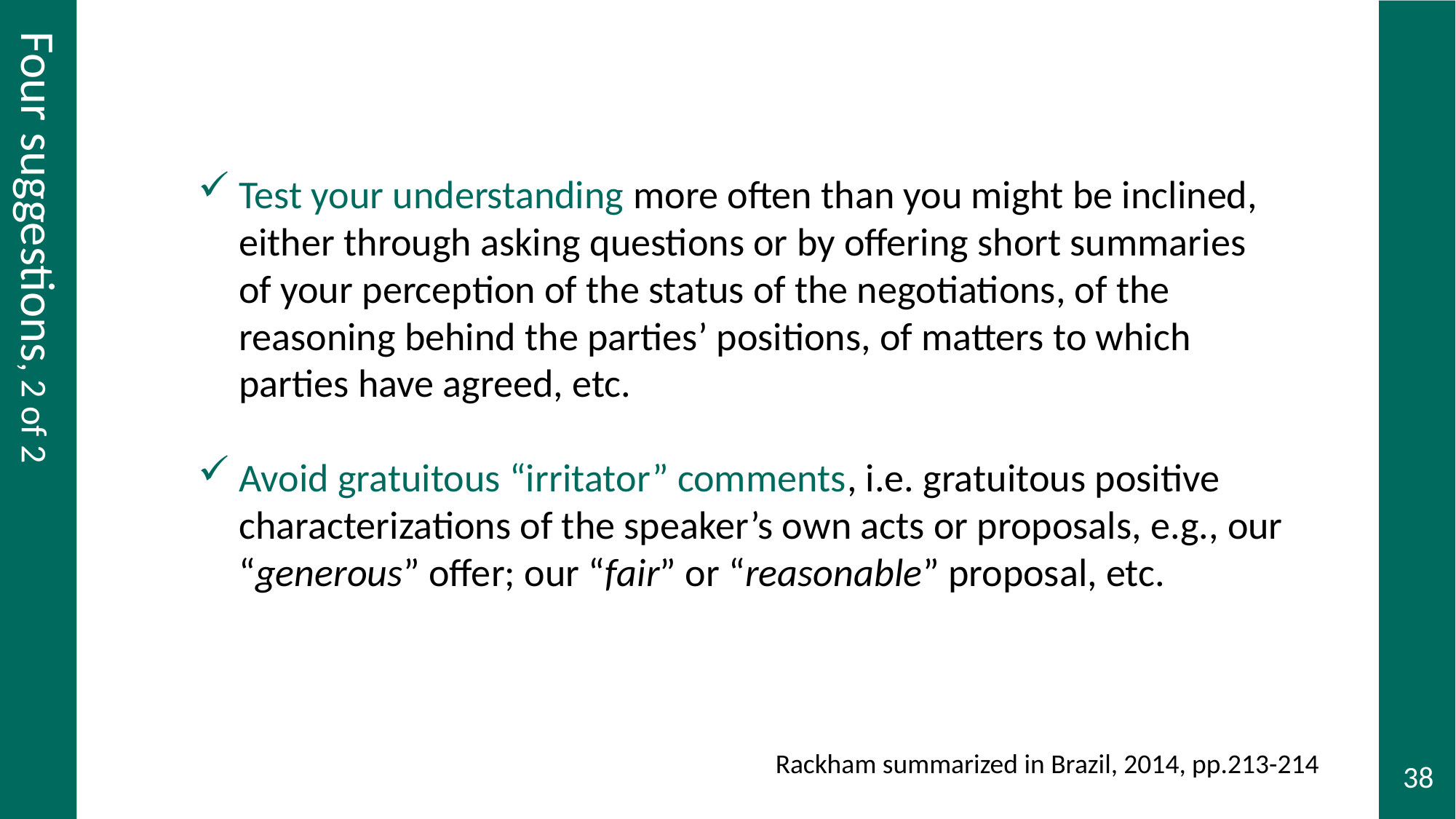

# Four suggestions (last two)
Test your understanding more often than you might be inclined, either through asking questions or by offering short summaries of your perception of the status of the negotiations, of the reasoning behind the parties’ positions, of matters to which parties have agreed, etc.

Avoid gratuitous “irritator” comments, i.e. gratuitous positive characterizations of the speaker’s own acts or proposals, e.g., our “generous” offer; our “fair” or “reasonable” proposal, etc.
Four suggestions, 2 of 2
Rackham summarized in Brazil, 2014, pp.213-214
38